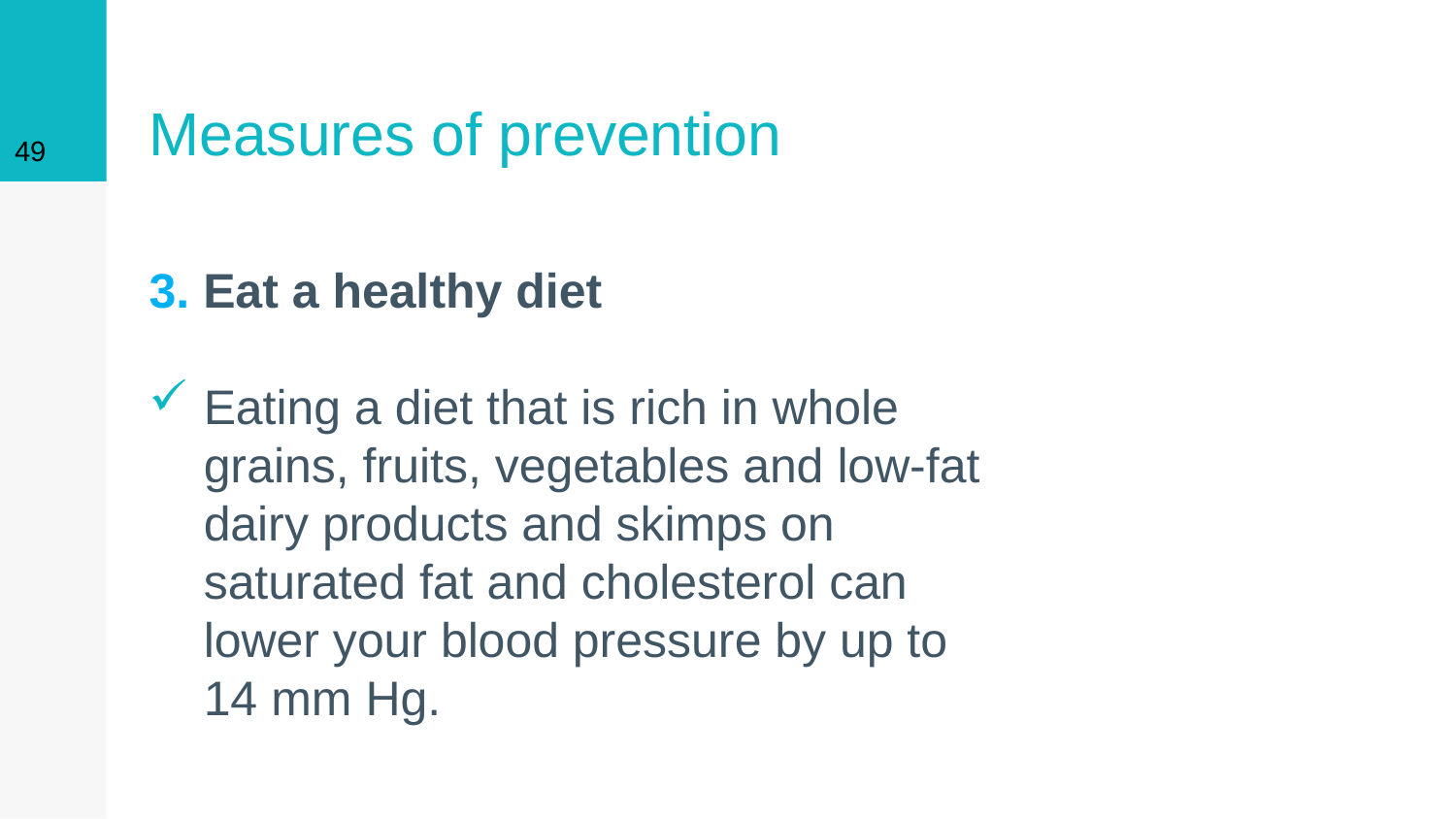

49
# Measures of prevention
3. Eat a healthy diet

Eating a diet that is rich in whole grains, fruits, vegetables and low-fat dairy products and skimps on saturated fat and cholesterol can lower your blood pressure by up to 14 mm Hg.